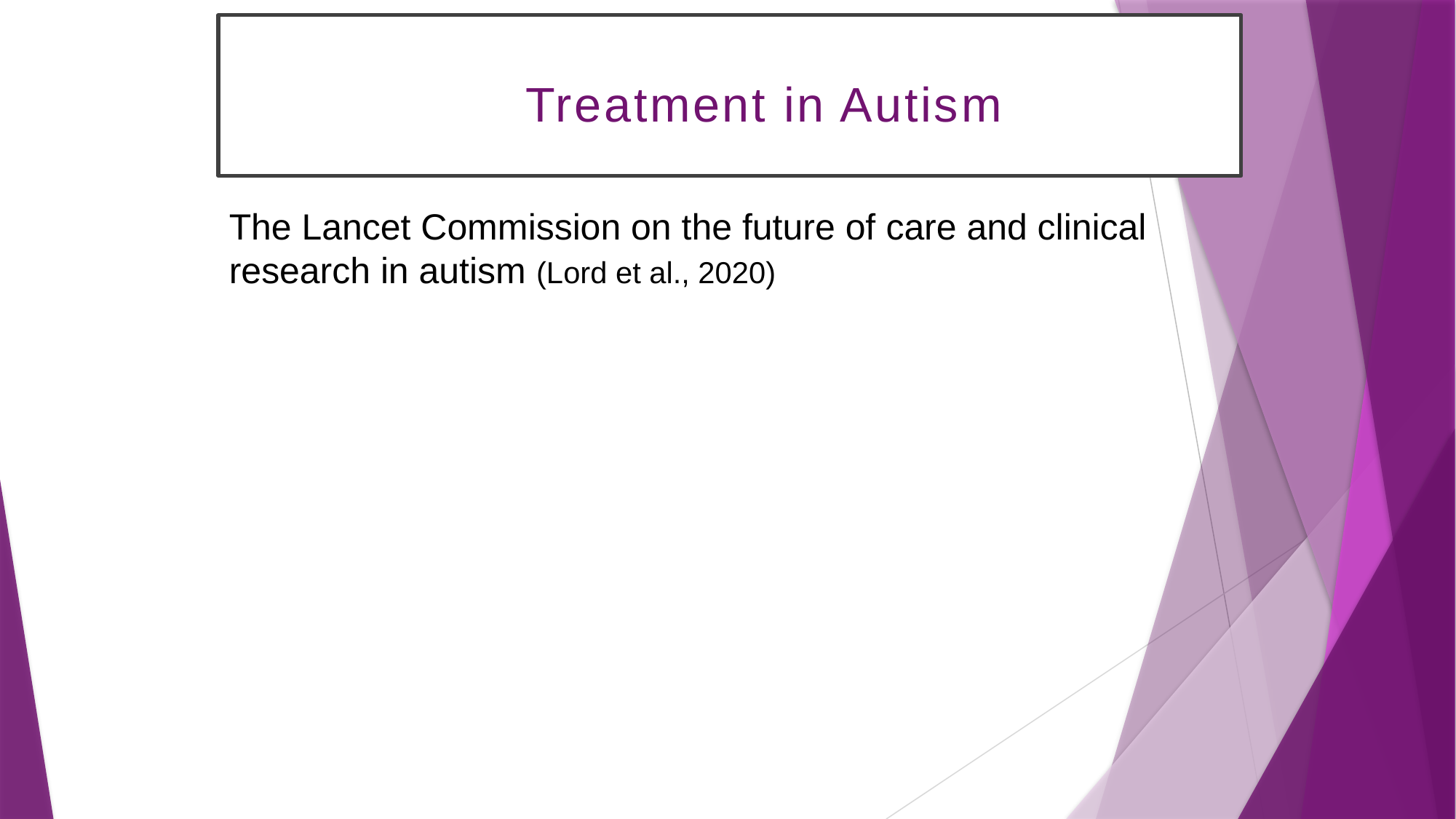

# Treatment in Autism

The Lancet Commission on the future of care and clinical research in autism (Lord et al., 2020)